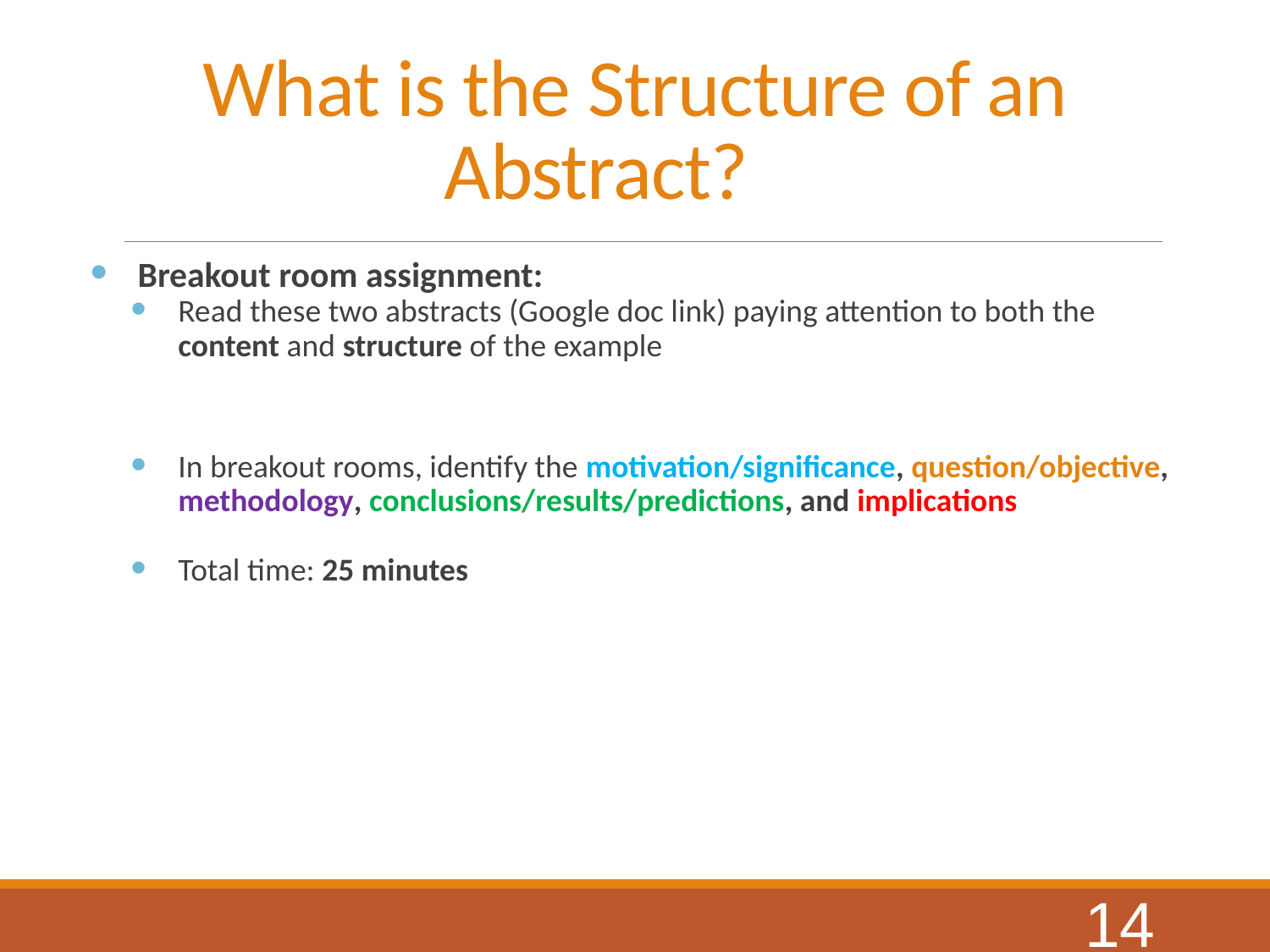

# What is the Structure of an Abstract?
Breakout room assignment:
Read these two abstracts (Google doc link) paying attention to both the content and structure of the example

In breakout rooms, identify the motivation/significance, question/objective, methodology, conclusions/results/predictions, and implications
Total time: 25 minutes

14